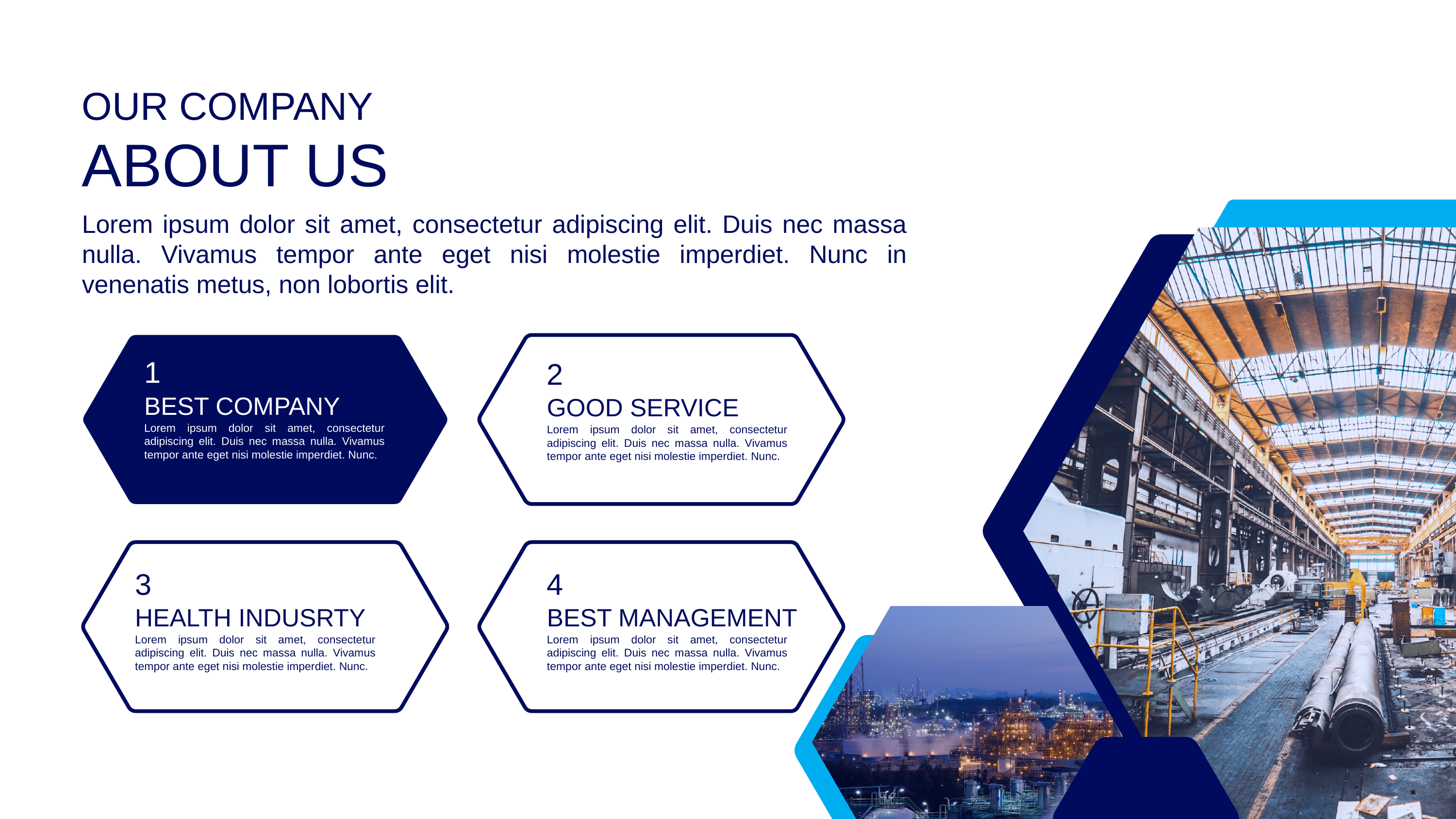

OUR COMPANY
ABOUT US

Lorem ipsum dolor sit amet, consectetur adipiscing elit. Duis nec massa nulla. Vivamus tempor ante eget nisi molestie imperdiet. Nunc in venenatis metus, non lobortis elit.

1
2
BEST COMPANY
GOOD SERVICE
Lorem ipsum dolor sit amet, consectetur adipiscing elit. Duis nec massa nulla. Vivamus tempor ante eget nisi molestie imperdiet. Nunc.
Lorem ipsum dolor sit amet, consectetur adipiscing elit. Duis nec massa nulla. Vivamus tempor ante eget nisi molestie imperdiet. Nunc.

3
4
HEALTH INDUSRTY
BEST MANAGEMENT

Lorem ipsum dolor sit amet, consectetur adipiscing elit. Duis nec massa nulla. Vivamus tempor ante eget nisi molestie imperdiet. Nunc.
Lorem ipsum dolor sit amet, consectetur adipiscing elit. Duis nec massa nulla. Vivamus tempor ante eget nisi molestie imperdiet. Nunc.